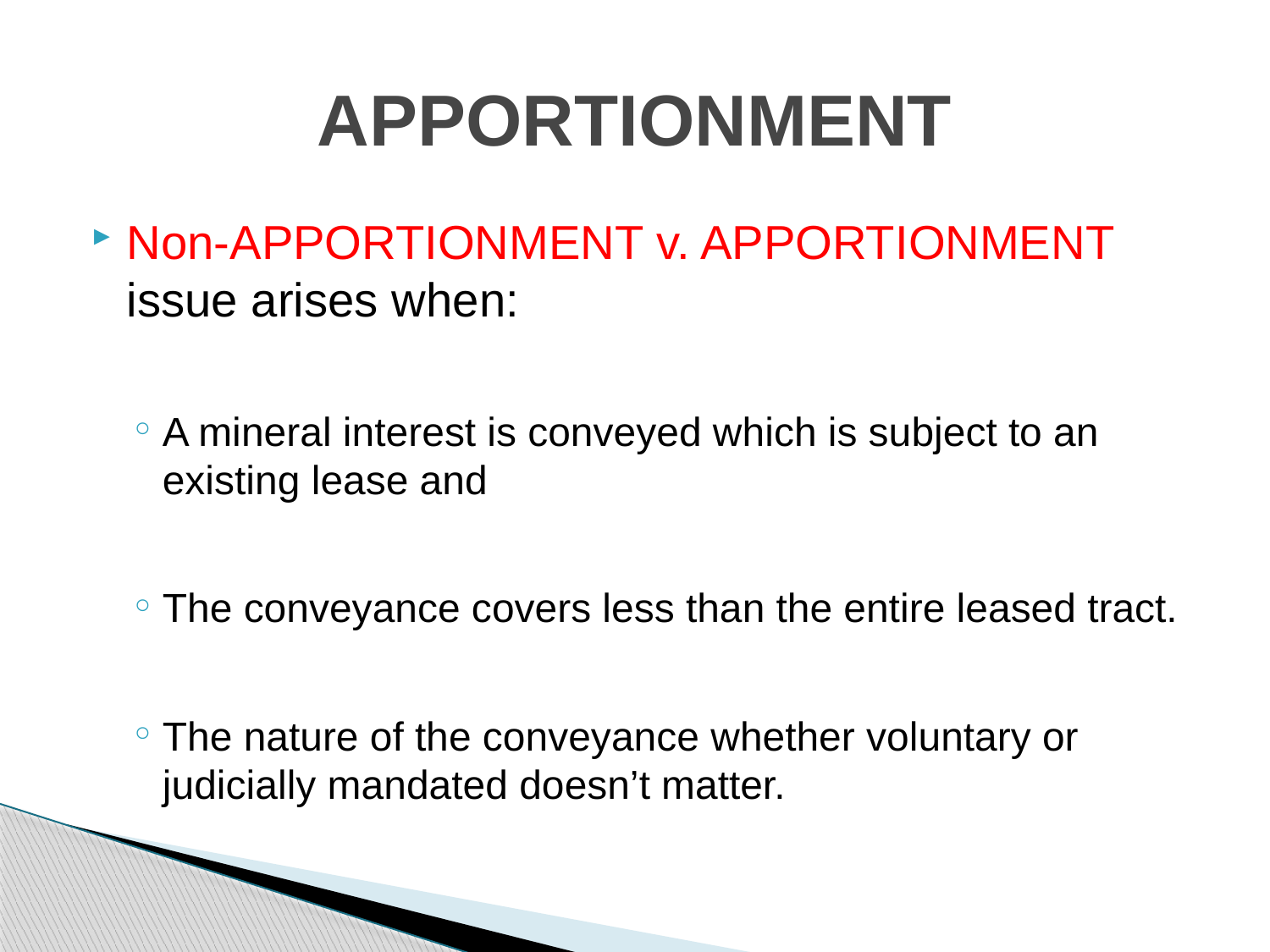

# APPORTIONMENT
Non-APPORTIONMENT v. APPORTIONMENT issue arises when:

A mineral interest is conveyed which is subject to an existing lease and

The conveyance covers less than the entire leased tract.

The nature of the conveyance whether voluntary or judicially mandated doesn’t matter.